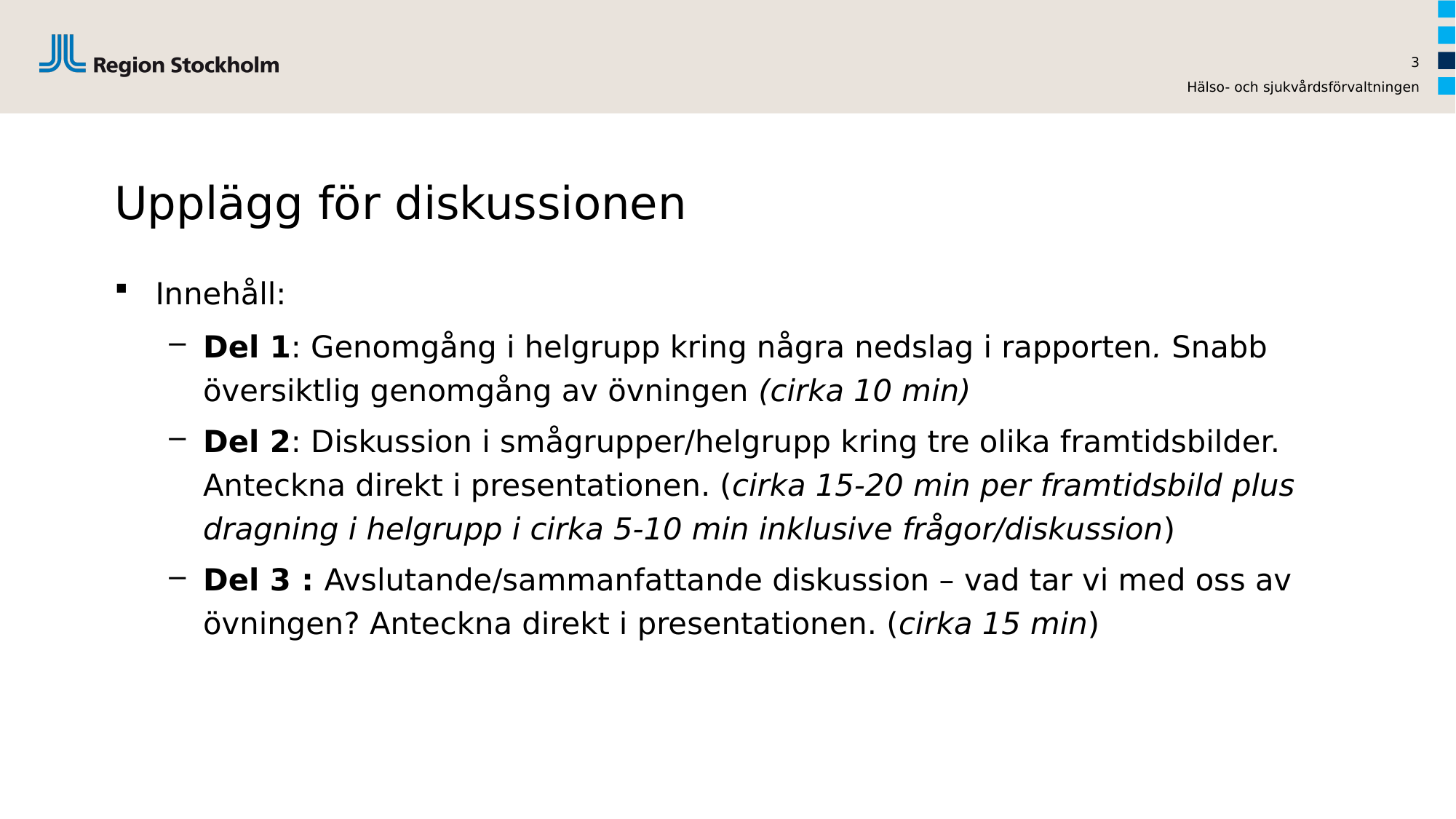

3
Hälso- och sjukvårdsförvaltningen
# Upplägg för diskussionen

Innehåll:
Del 1: Genomgång i helgrupp kring några nedslag i rapporten. Snabb översiktlig genomgång av övningen (cirka 10 min)
Del 2: Diskussion i smågrupper/helgrupp kring tre olika framtidsbilder. Anteckna direkt i presentationen. (cirka 15-20 min per framtidsbild plus dragning i helgrupp i cirka 5-10 min inklusive frågor/diskussion)
Del 3 : Avslutande/sammanfattande diskussion – vad tar vi med oss av övningen? Anteckna direkt i presentationen. (cirka 15 min)